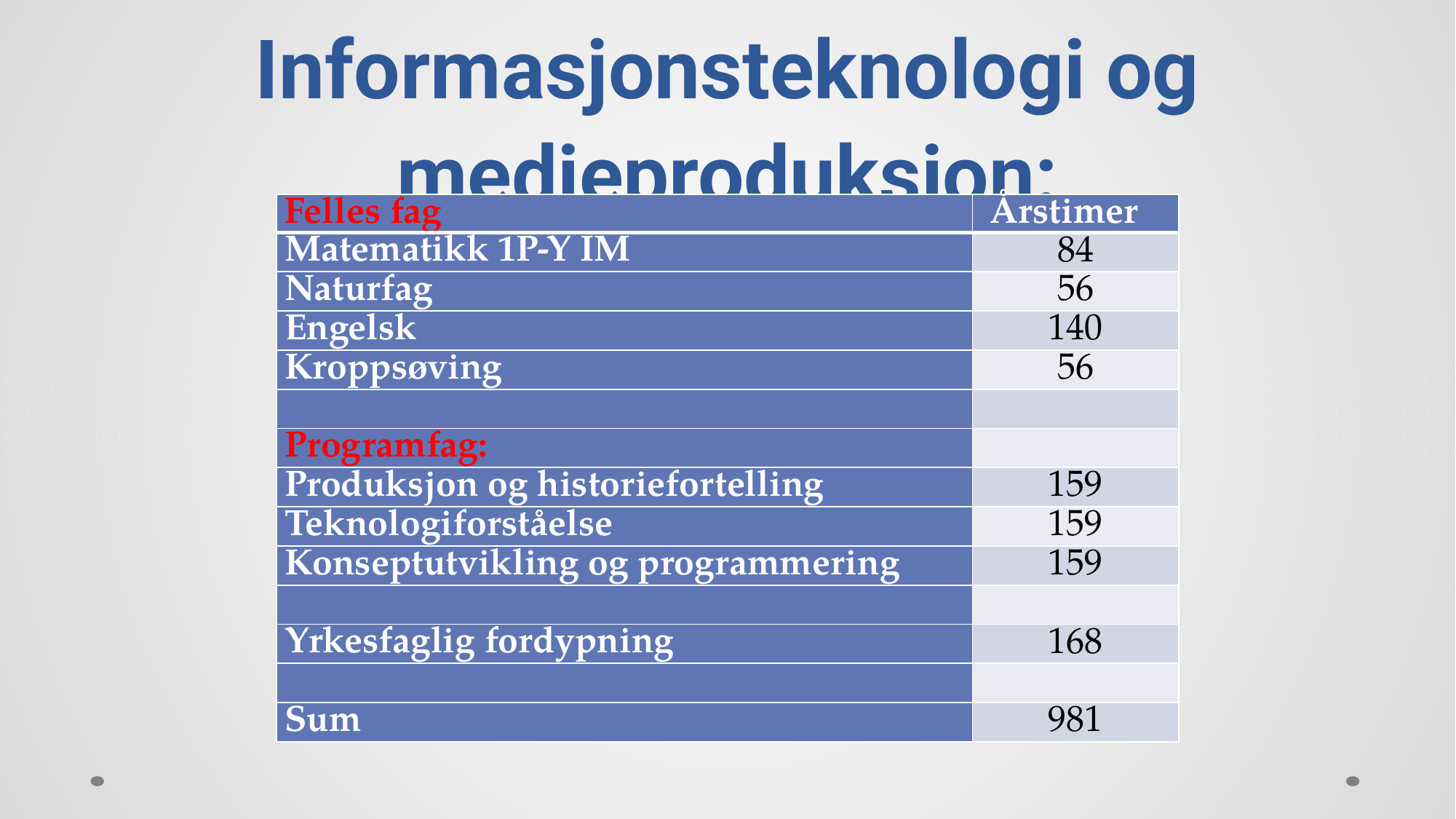

# Informasjonsteknologi og medieproduksjon:
| Felles fag | Årstimer |
| --- | --- |
| Matematikk 1P-Y IM | 84 |
| Naturfag | 56 |
| Engelsk | 140 |
| Kroppsøving | 56 |
|  |  |
| Programfag: |  |
| Produksjon og historiefortelling | 159 |
| Teknologiforståelse | 159 |
| Konseptutvikling og programmering | 159 |
|  |  |
| Yrkesfaglig fordypning | 168 |
|  |  |
| Sum | 981 |